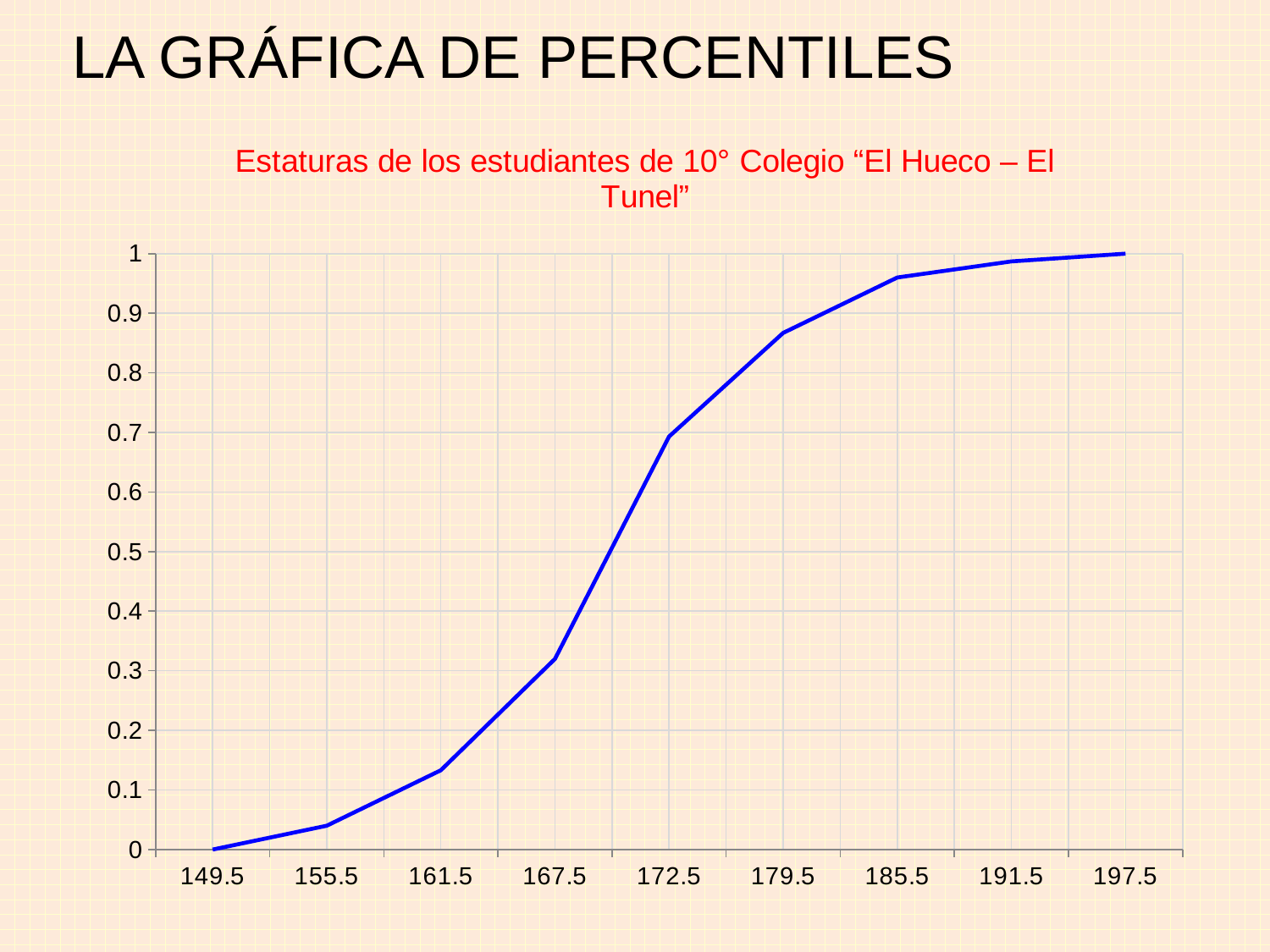

LA GRÁFICA DE PERCENTILES

### Chart: Estaturas de los estudiantes de 10° Colegio “El Hueco – El Tunel”

| Category | Serie 1 |
|---|---|
| 149.5 | 0.0 |
| 155.5 | 0.04 |
| 161.5 | 0.133 |
| 167.5 | 0.32 |
| 172.5 | 0.693 |
| 179.5 | 0.867 |
| 185.5 | 0.96 |
| 191.5 | 0.987 |
| 197.5 | 1.0 |